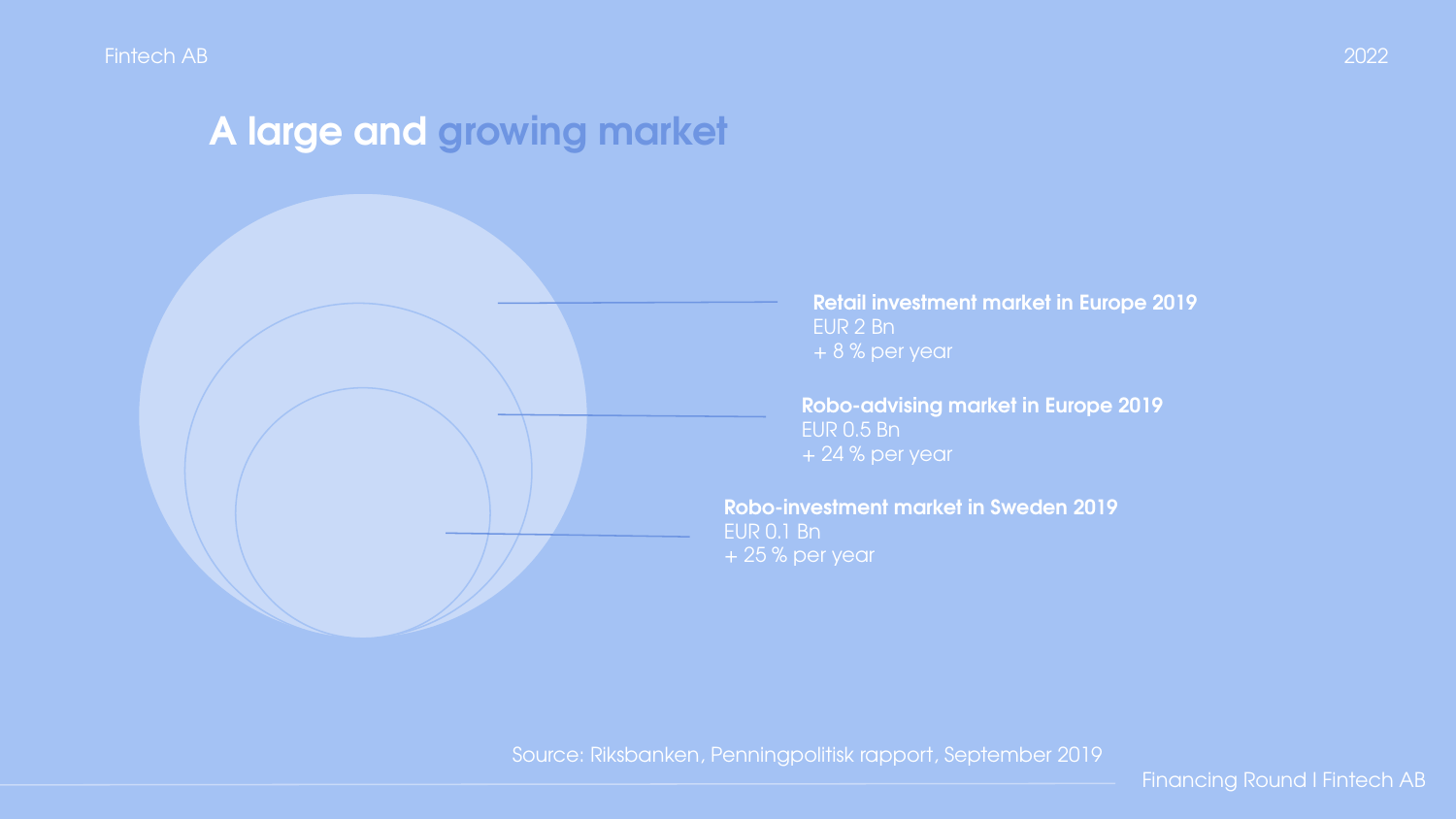

Fintech AB
2022

A large and growing market

Retail investment market in Europe 2019
EUR 2 Bn
+ 8 % per year

Robo-advising market in Europe 2019
EUR 0.5 Bn
+ 24 % per year

Robo-investment market in Sweden 2019
EUR 0.1 Bn
+ 25 % per year

Source: Riksbanken, Penningpolitisk rapport, September 2019
Financing Round I Fintech AB